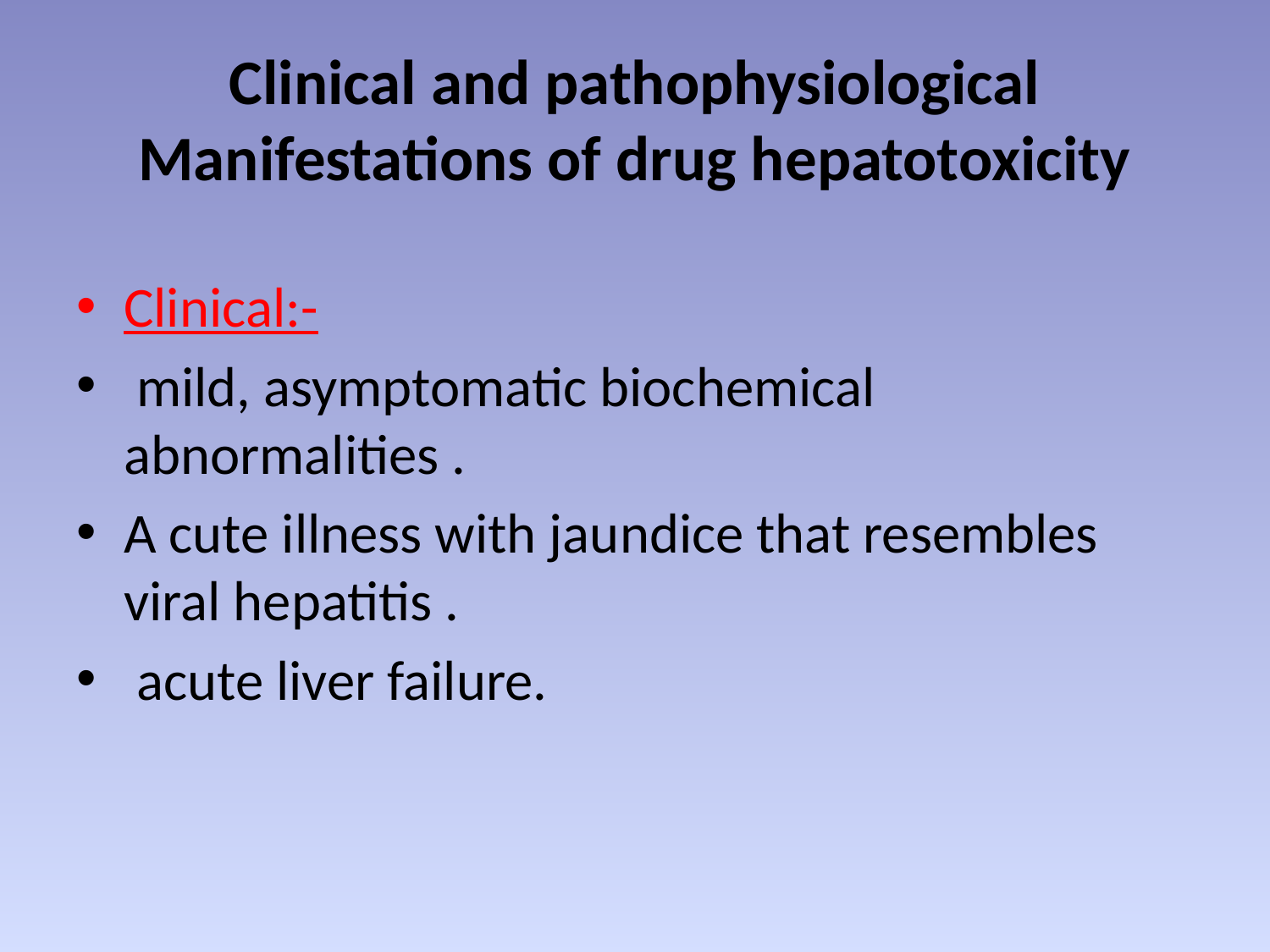

# Clinical and pathophysiological Manifestations of drug hepatotoxicity
Clinical:-
 mild, asymptomatic biochemical abnormalities .
A cute illness with jaundice that resembles viral hepatitis .
 acute liver failure.